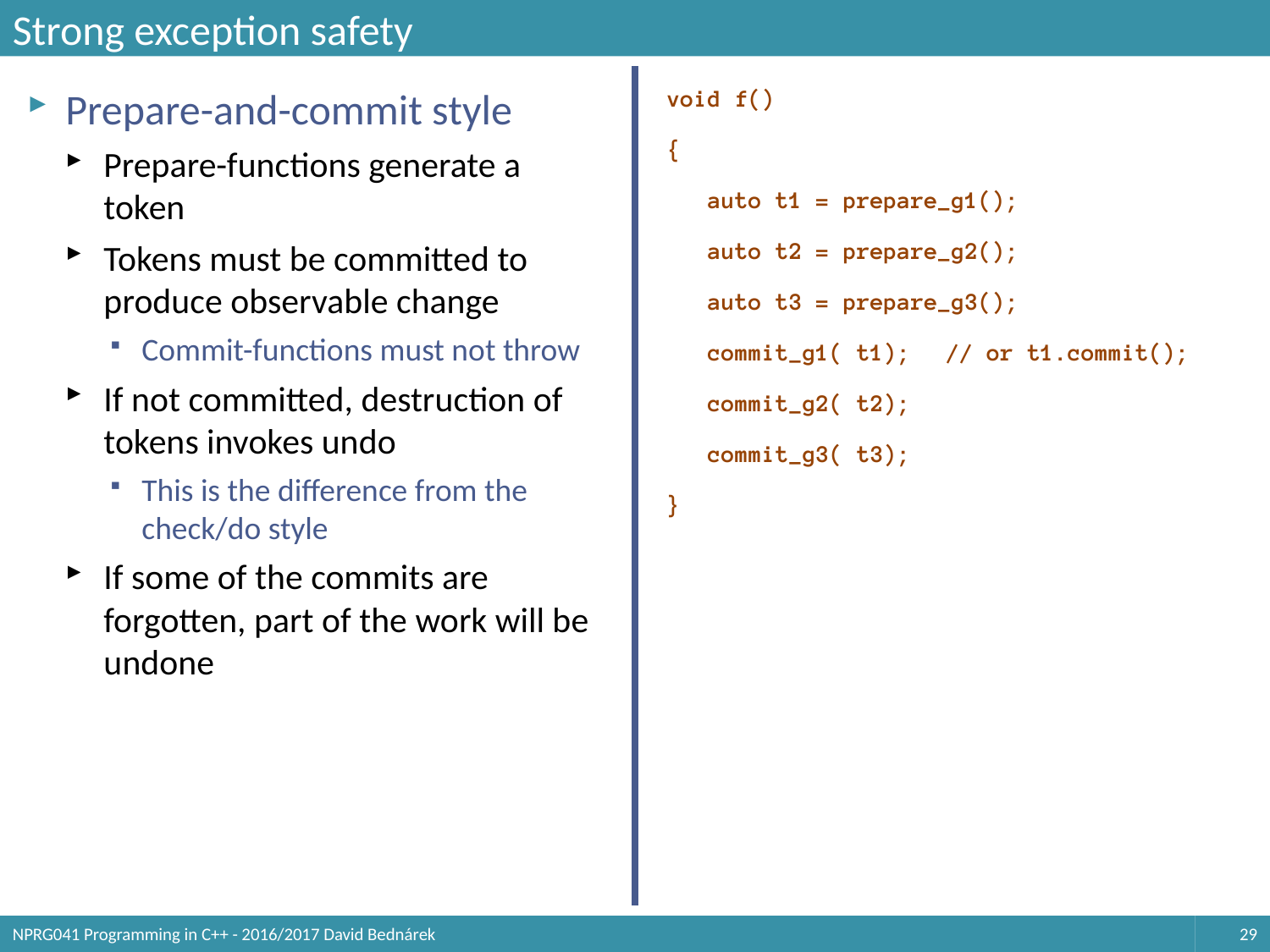

# Strong exception safety
Prepare-and-commit style
Prepare-functions generate a token
Tokens must be committed to produce observable change
Commit-functions must not throw
If not committed, destruction of tokens invokes undo
This is the difference from the check/do style
If some of the commits are forgotten, part of the work will be undone
void f()
{
   auto t1 = prepare_g1();
   auto t2 = prepare_g2();
   auto t3 = prepare_g3();
   commit_g1( t1);	// or t1.commit();
   commit_g2( t2);
   commit_g3( t3);
}

NPRG041 Programming in C++ - 2016/2017 David Bednárek
29